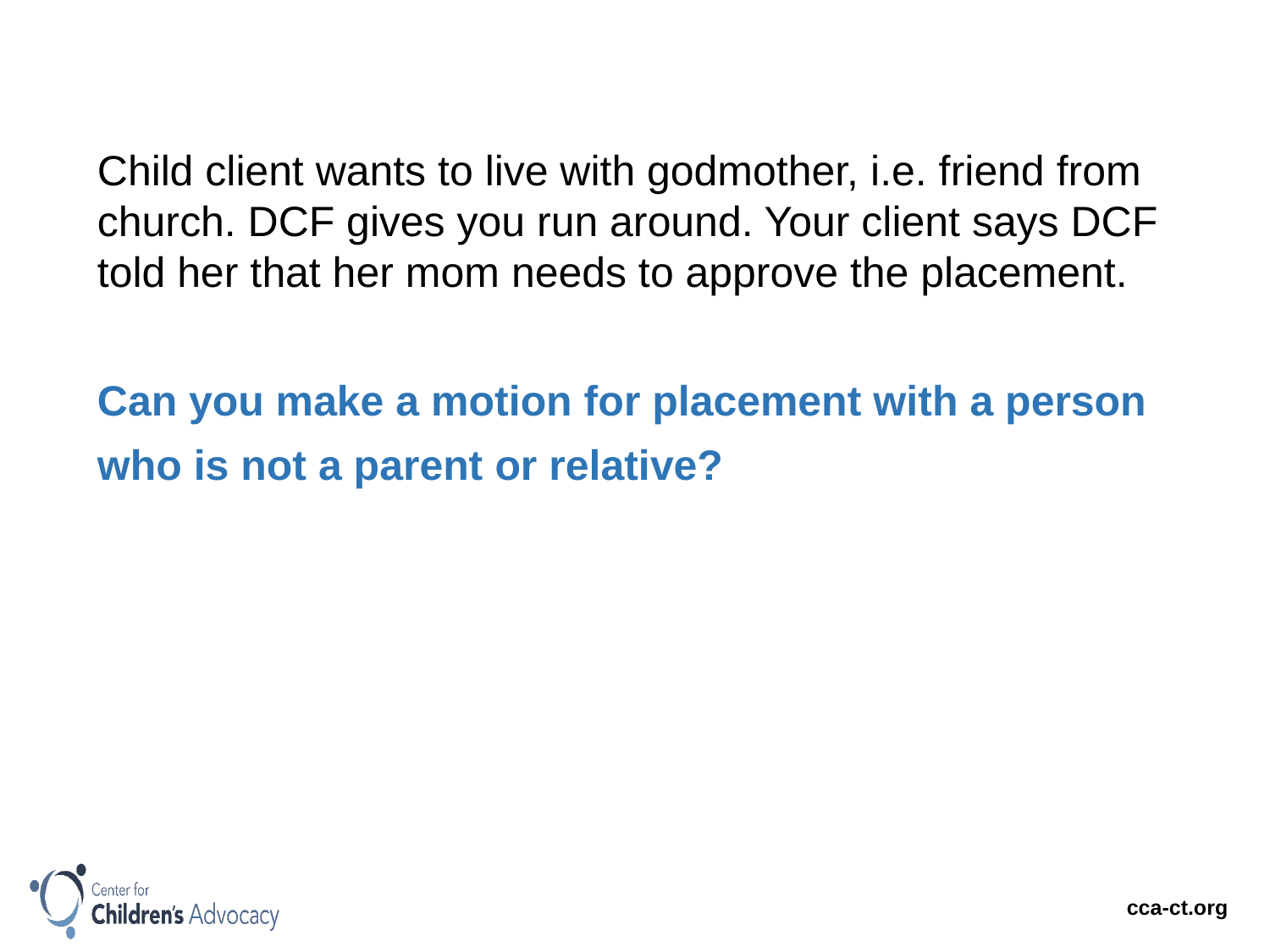

Child client wants to live with godmother, i.e. friend from church. DCF gives you run around. Your client says DCF told her that her mom needs to approve the placement.

Can you make a motion for placement with a person
who is not a parent or relative?